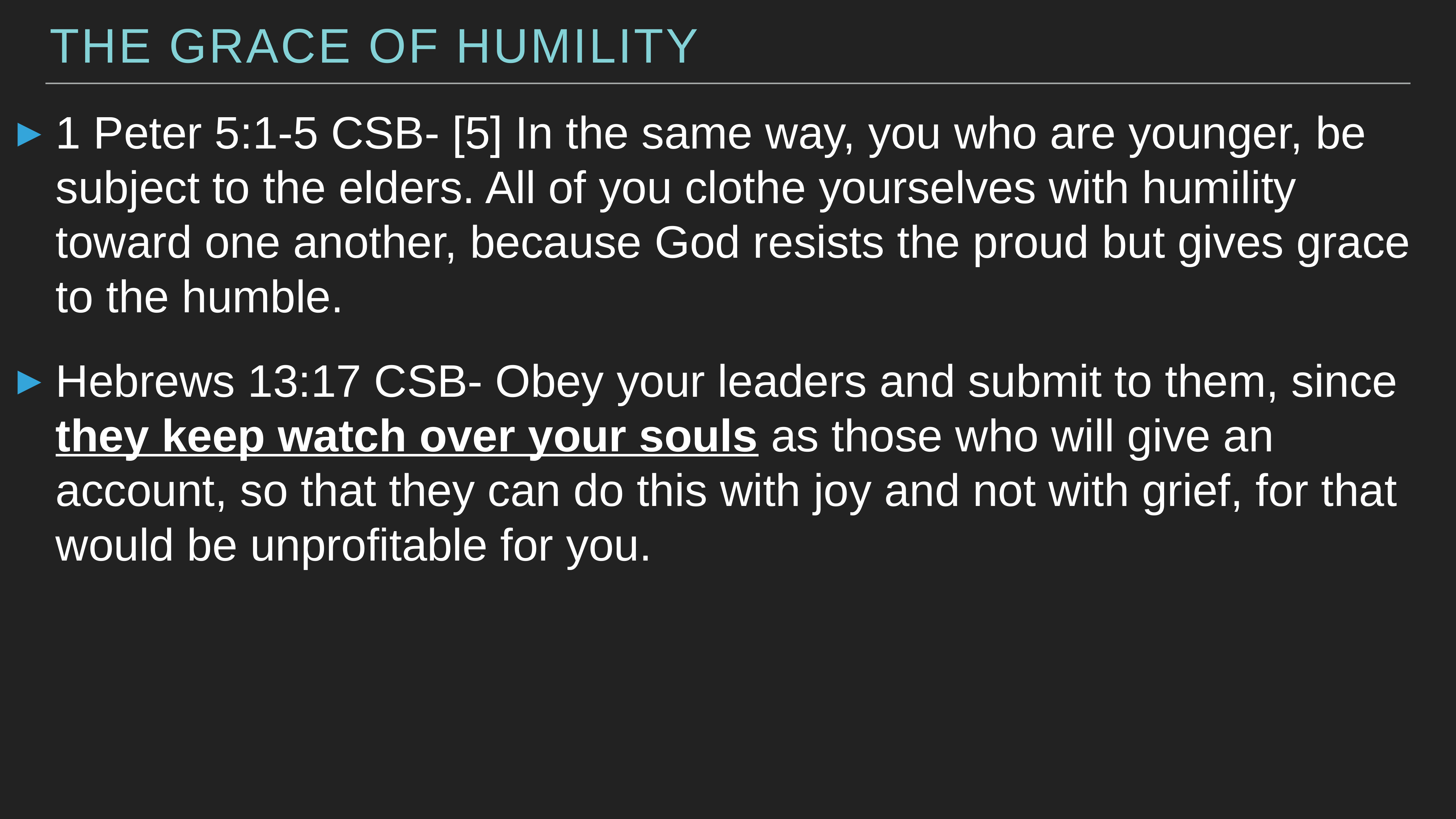

The Grace of Humility
1 Peter 5:1-5 CSB- [5] In the same way, you who are younger, be subject to the elders. All of you clothe yourselves with humility toward one another, because God resists the proud but gives grace to the humble.
Hebrews 13:17 CSB- Obey your leaders and submit to them, since they keep watch over your souls as those who will give an account, so that they can do this with joy and not with grief, for that would be unprofitable for you.